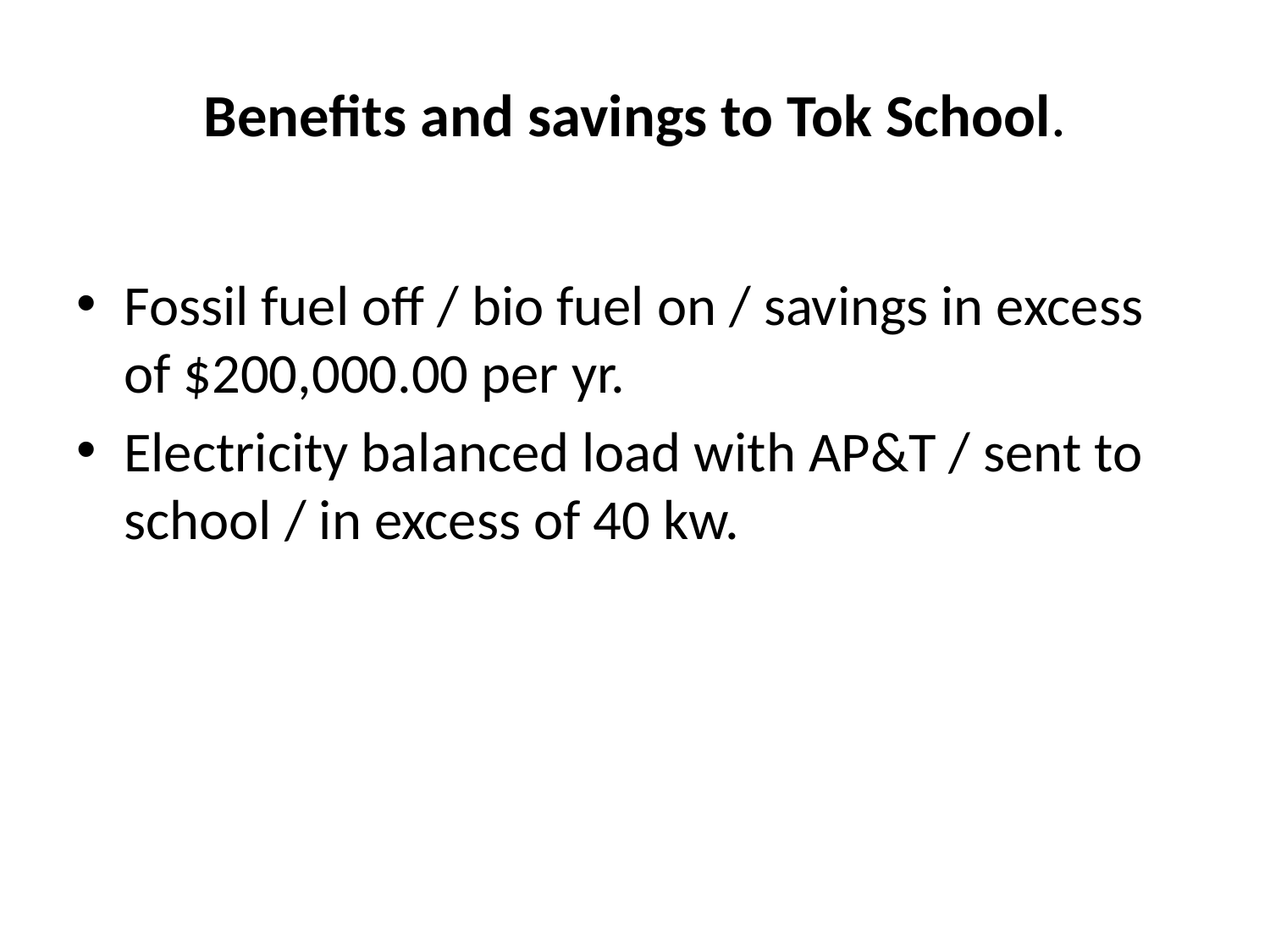

# Benefits and savings to Tok School.
Fossil fuel off / bio fuel on / savings in excess of $200,000.00 per yr.
Electricity balanced load with AP&T / sent to school / in excess of 40 kw.